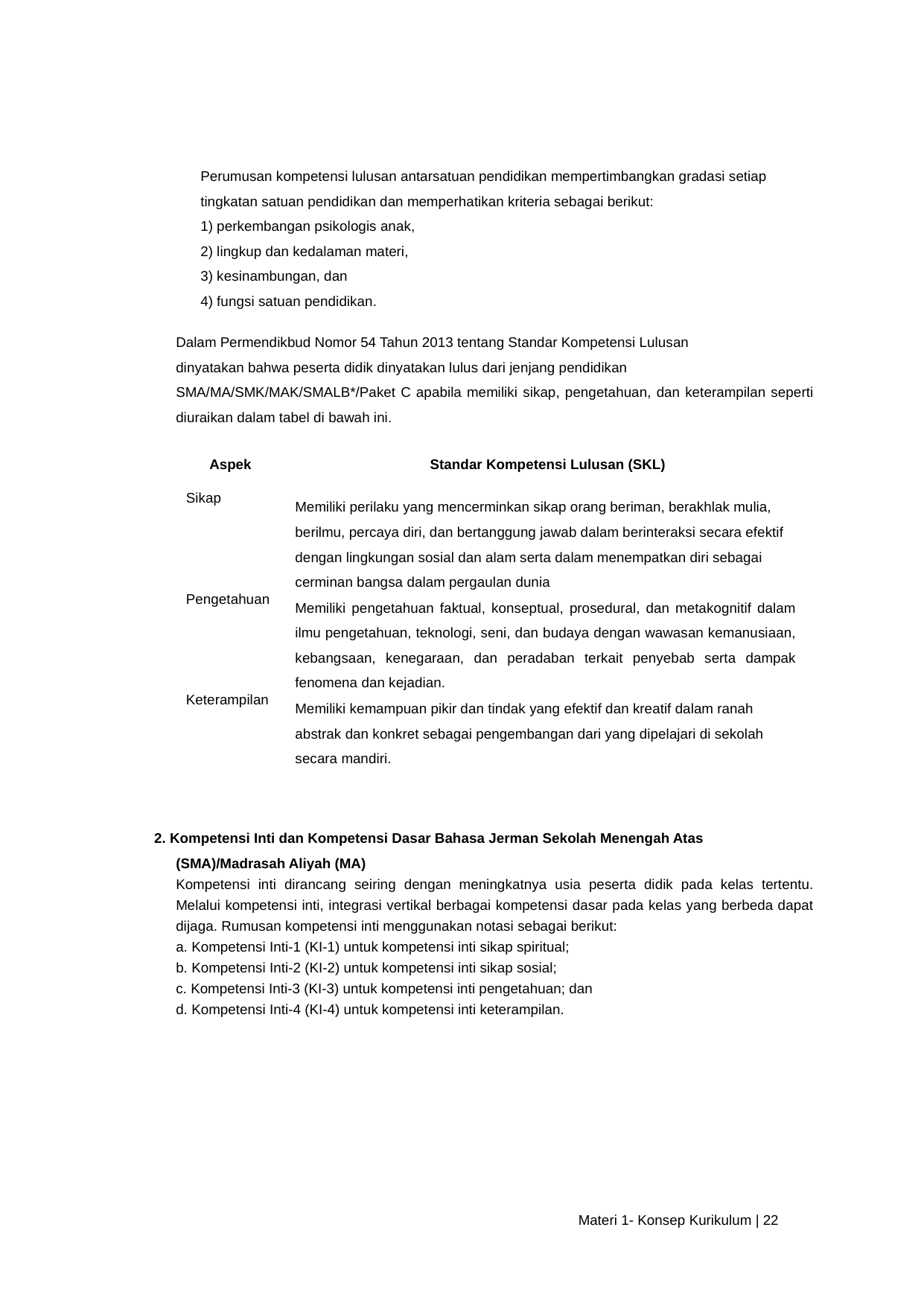

Perumusan kompetensi lulusan antarsatuan pendidikan mempertimbangkan gradasi setiap tingkatan satuan pendidikan dan memperhatikan kriteria sebagai berikut:
1) perkembangan psikologis anak,
2) lingkup dan kedalaman materi,
3) kesinambungan, dan
4) fungsi satuan pendidikan.
Dalam Permendikbud Nomor 54 Tahun 2013 tentang Standar Kompetensi Lulusan
dinyatakan bahwa peserta didik dinyatakan lulus dari jenjang pendidikan
SMA/MA/SMK/MAK/SMALB*/Paket C apabila memiliki sikap, pengetahuan, dan keterampilan seperti diuraikan dalam tabel di bawah ini.
| Aspek | Standar Kompetensi Lulusan (SKL) |
| --- | --- |
| Sikap | Memiliki perilaku yang mencerminkan sikap orang beriman, berakhlak mulia, berilmu, percaya diri, dan bertanggung jawab dalam berinteraksi secara efektif dengan lingkungan sosial dan alam serta dalam menempatkan diri sebagai cerminan bangsa dalam pergaulan dunia |
| Pengetahuan | Memiliki pengetahuan faktual, konseptual, prosedural, dan metakognitif dalam ilmu pengetahuan, teknologi, seni, dan budaya dengan wawasan kemanusiaan, kebangsaan, kenegaraan, dan peradaban terkait penyebab serta dampak fenomena dan kejadian. |
| Keterampilan | Memiliki kemampuan pikir dan tindak yang efektif dan kreatif dalam ranah abstrak dan konkret sebagai pengembangan dari yang dipelajari di sekolah secara mandiri. |
2. Kompetensi Inti dan Kompetensi Dasar Bahasa Jerman Sekolah Menengah Atas (SMA)/Madrasah Aliyah (MA)
Kompetensi inti dirancang seiring dengan meningkatnya usia peserta didik pada kelas tertentu. Melalui kompetensi inti, integrasi vertikal berbagai kompetensi dasar pada kelas yang berbeda dapat dijaga. Rumusan kompetensi inti menggunakan notasi sebagai berikut:
a. Kompetensi Inti-1 (KI-1) untuk kompetensi inti sikap spiritual;
b. Kompetensi Inti-2 (KI-2) untuk kompetensi inti sikap sosial;
c. Kompetensi Inti-3 (KI-3) untuk kompetensi inti pengetahuan; dan
d. Kompetensi Inti-4 (KI-4) untuk kompetensi inti keterampilan.
Materi 1- Konsep Kurikulum | 22